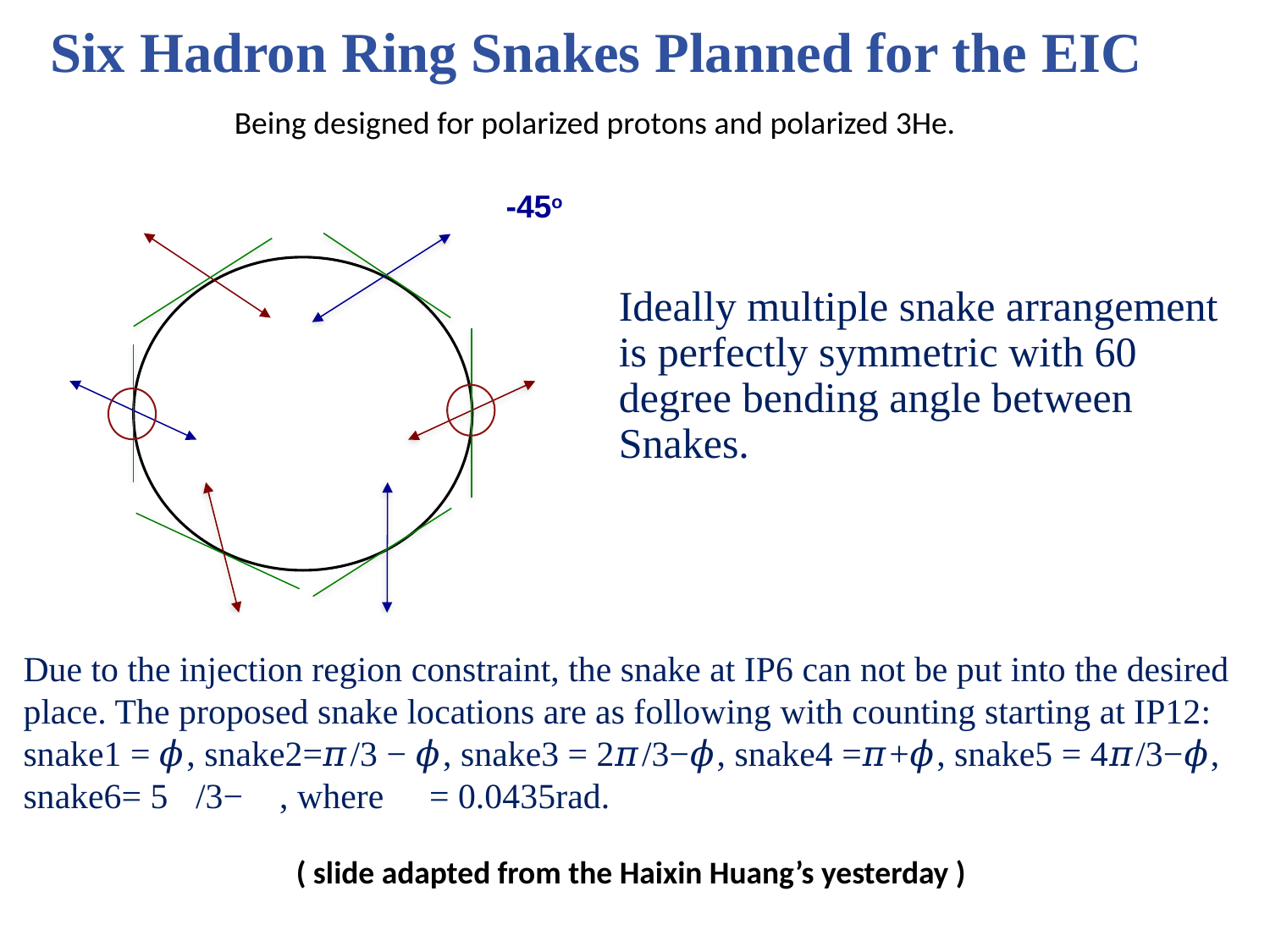

# Six Hadron Ring Snakes Planned for the EIC
Being designed for polarized protons and polarized 3He.
-45o

Ideally multiple snake arrangement is perfectly symmetric with 60 degree bending angle between Snakes.

Due to the injection region constraint, the snake at IP6 can not be put into the desired place. The proposed snake locations are as following with counting starting at IP12: snake1 = 𝜙, snake2=𝜋/3 − 𝜙, snake3 = 2𝜋/3−𝜙, snake4 =𝜋+𝜙, snake5 = 4𝜋/3−𝜙, snake6= 5𝜋/3− 𝜙, where 𝜙 = 0.0435rad.

( slide adapted from the Haixin Huang’s yesterday )